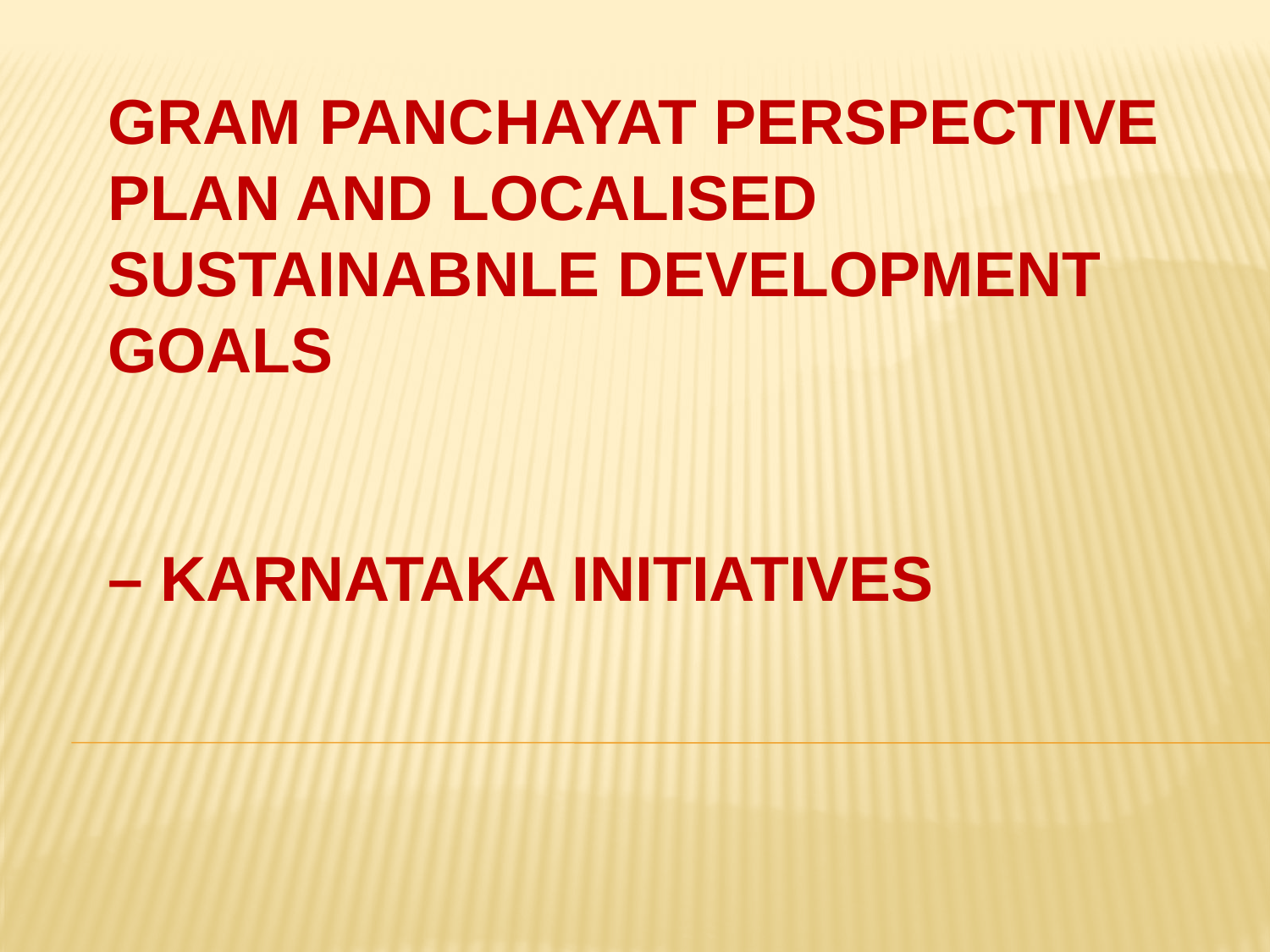

# Gram Panchayat perspective plan and Localised Sustainabnle Development Goals – Karnataka initiatives